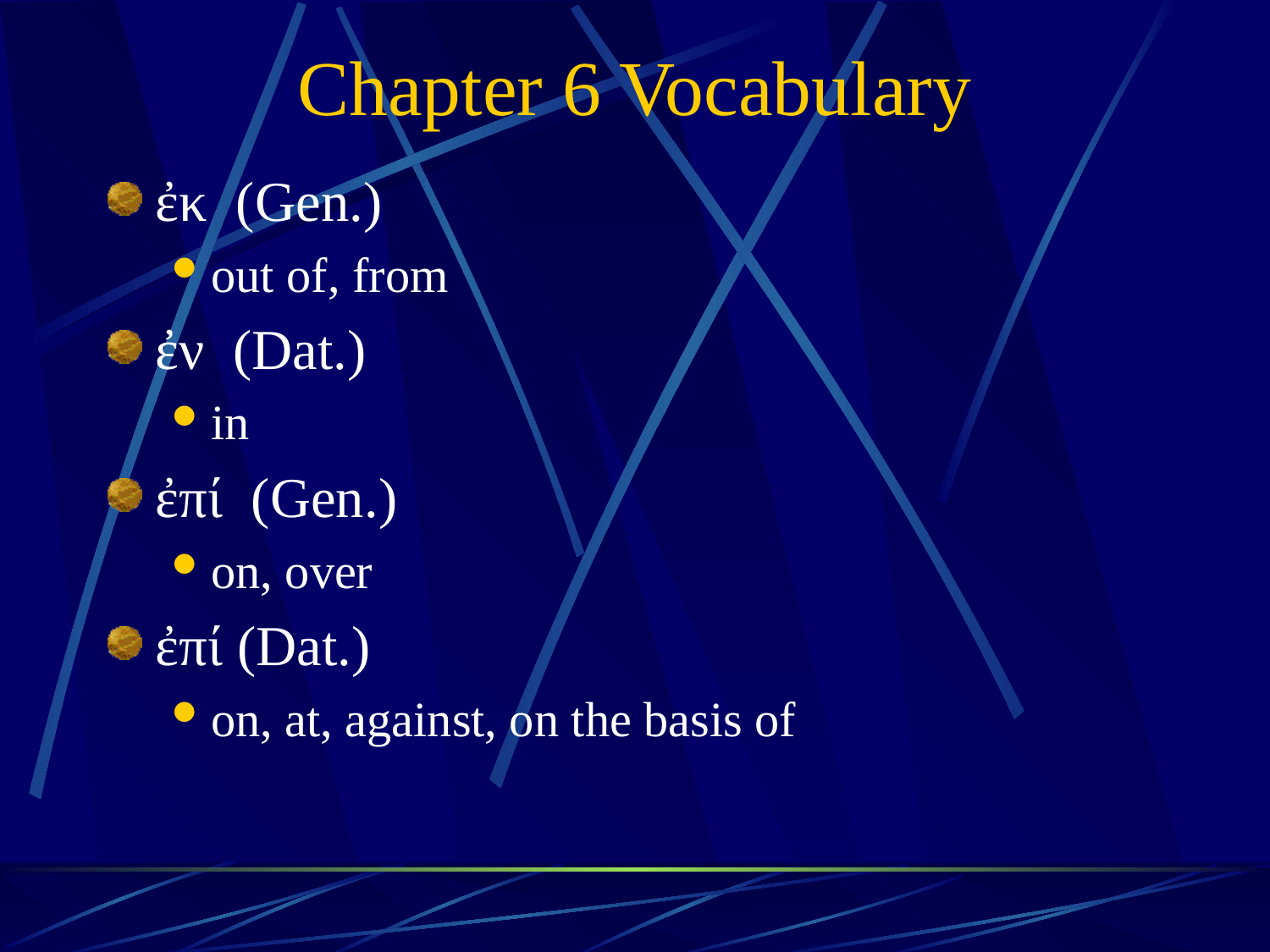

# Chapter 6 Vocabulary
ἐκ  (Gen.)
out of, from
ἐν  (Dat.)
in
ἐπί  (Gen.)
on, over
ἐπί (Dat.)
on, at, against, on the basis of